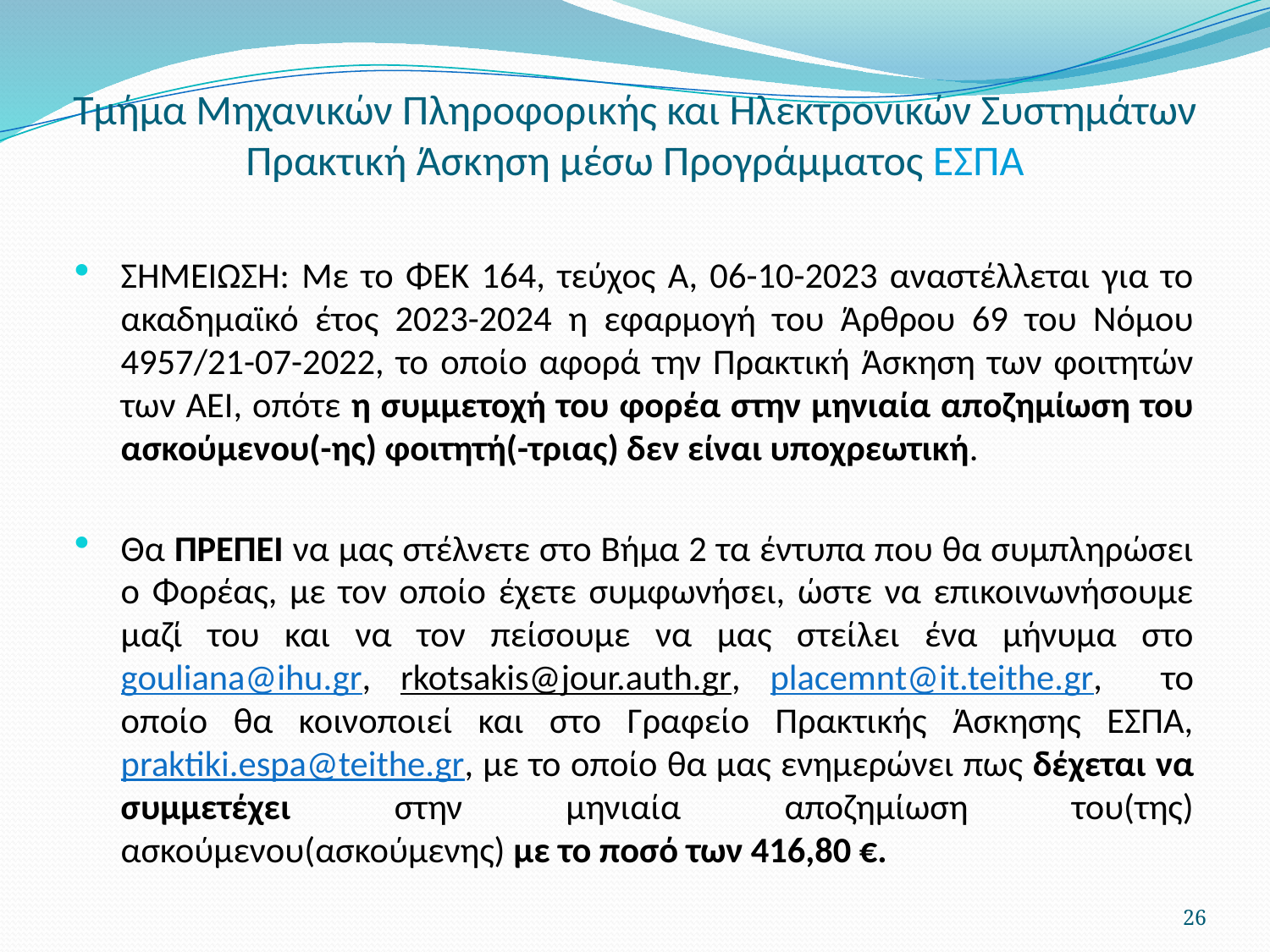

# Τμήμα Μηχανικών Πληροφορικής και Ηλεκτρονικών Συστημάτων Πρακτική Άσκηση μέσω Προγράμματος ΕΣΠΑ
ΣΗΜΕΙΩΣΗ: Με το ΦΕΚ 164, τεύχος Α, 06-10-2023 αναστέλλεται για το ακαδημαϊκό έτος 2023-2024 η εφαρμογή του Άρθρου 69 του Νόμου 4957/21-07-2022, το οποίο αφορά την Πρακτική Άσκηση των φοιτητών των ΑΕΙ, οπότε η συμμετοχή του φορέα στην μηνιαία αποζημίωση του ασκούμενου(-ης) φοιτητή(-τριας) δεν είναι υποχρεωτική.

Θα ΠΡΕΠΕΙ να μας στέλνετε στο Βήμα 2 τα έντυπα που θα συμπληρώσει ο Φορέας, με τον οποίο έχετε συμφωνήσει, ώστε να επικοινωνήσουμε μαζί του και να τον πείσουμε να μας στείλει ένα μήνυμα στο gouliana@ihu.gr, rkotsakis@jour.auth.gr, placemnt@it.teithe.gr,  το οποίο θα κοινοποιεί και στο Γραφείο Πρακτικής Άσκησης ΕΣΠΑ, praktiki.espa@teithe.gr, με το οποίο θα μας ενημερώνει πως δέχεται να συμμετέχει στην μηνιαία αποζημίωση του(της) ασκούμενου(ασκούμενης) με το ποσό των 416,80 €.

26